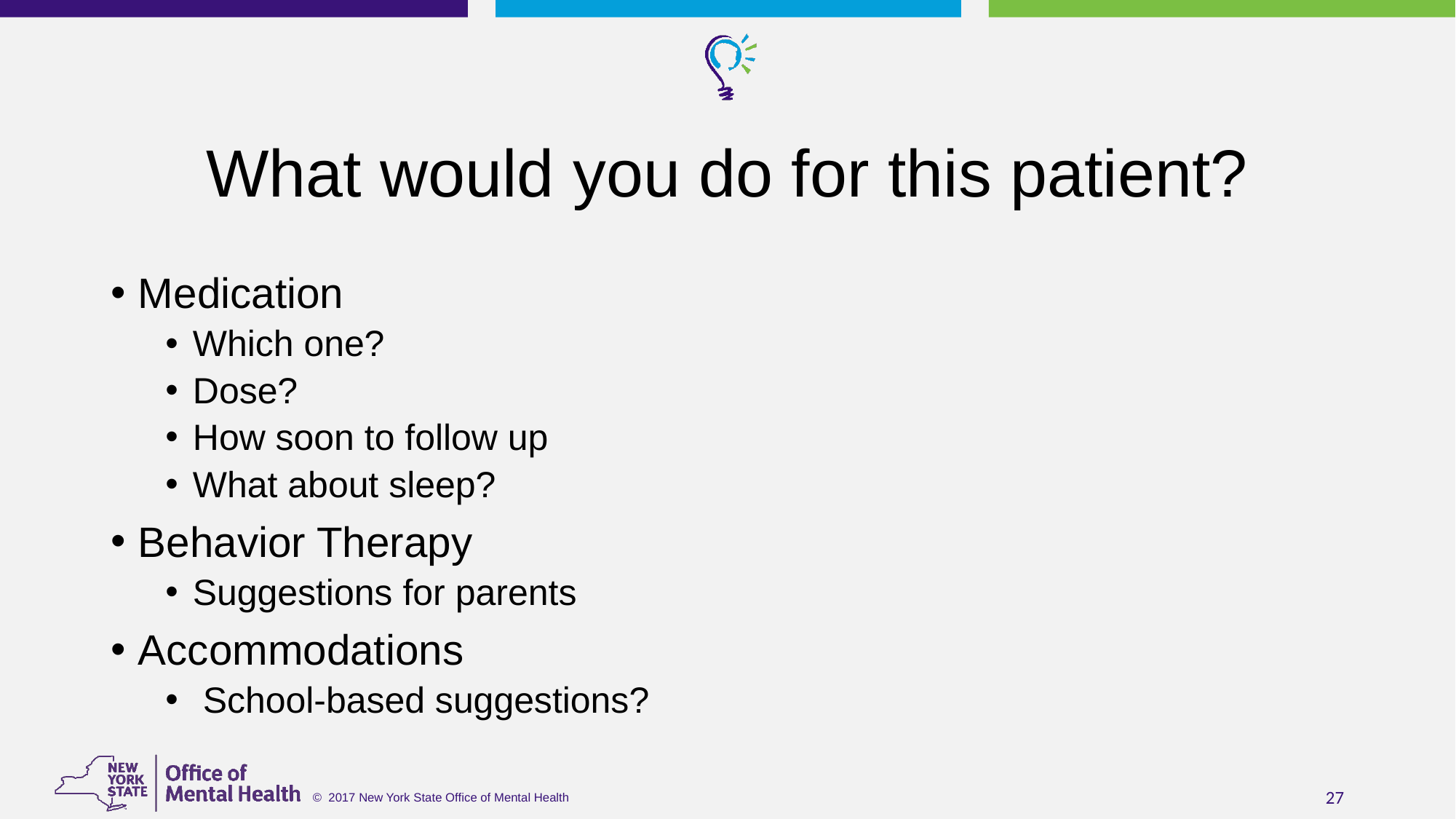

# What would you do for this patient?
Medication
Which one?
Dose?
How soon to follow up
What about sleep?
Behavior Therapy
Suggestions for parents
Accommodations
 School-based suggestions?